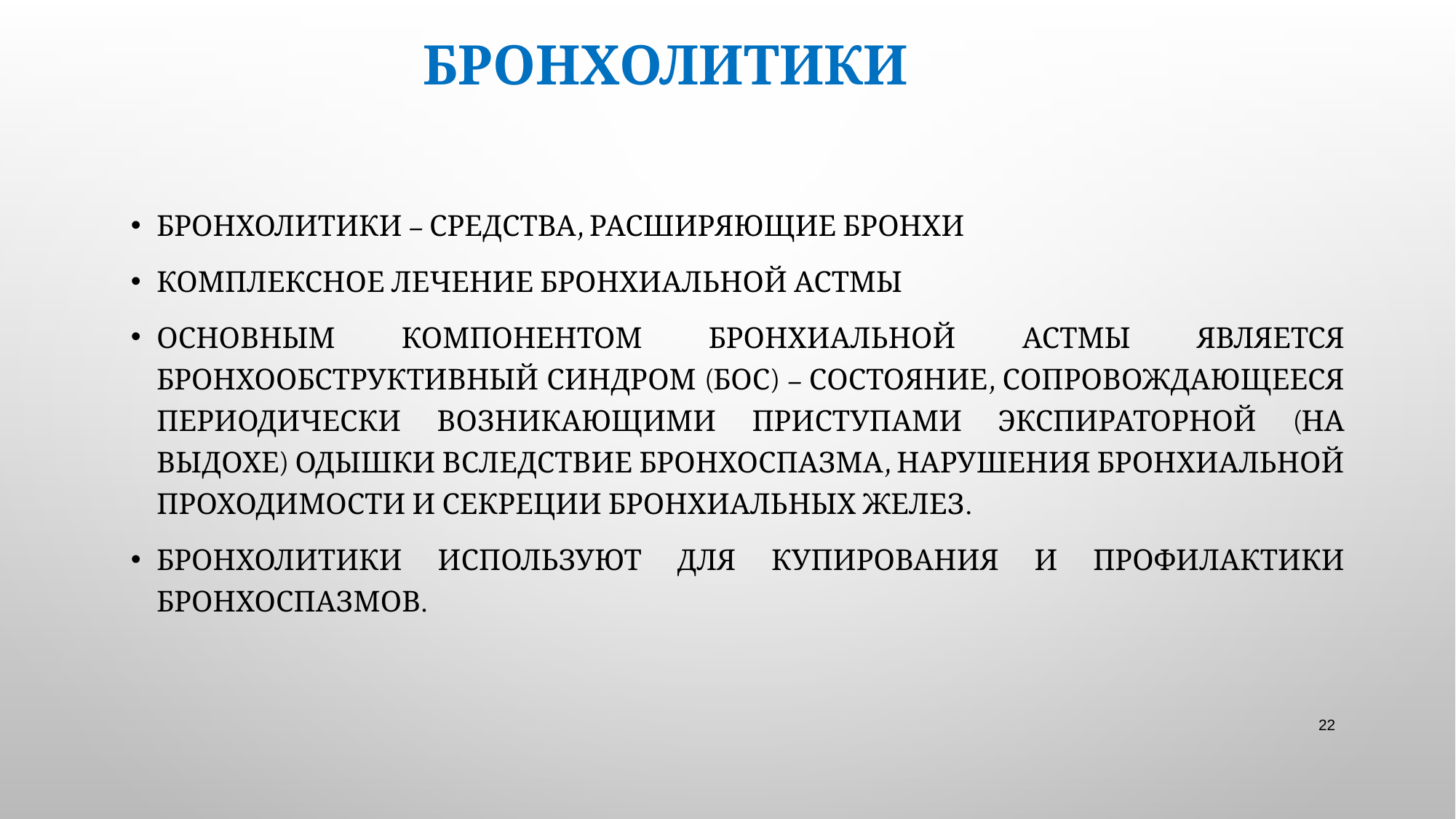

# бронхолитики
бронхолитики – средства, расширяющие бронхи
Комплексное лечение бронхиальной астмы
основным компонентом бронхиальной астмы является бронхообструктивный синдром (БОС) – состояние, сопровождающееся периодически возникающими приступами экспираторной (на выдохе) одышки вследствие бронхоспазма, нарушения бронхиальной проходимости и секреции бронхиальных желез.
Бронхолитики используют для купирования и профилактики бронхоспазмов.
22